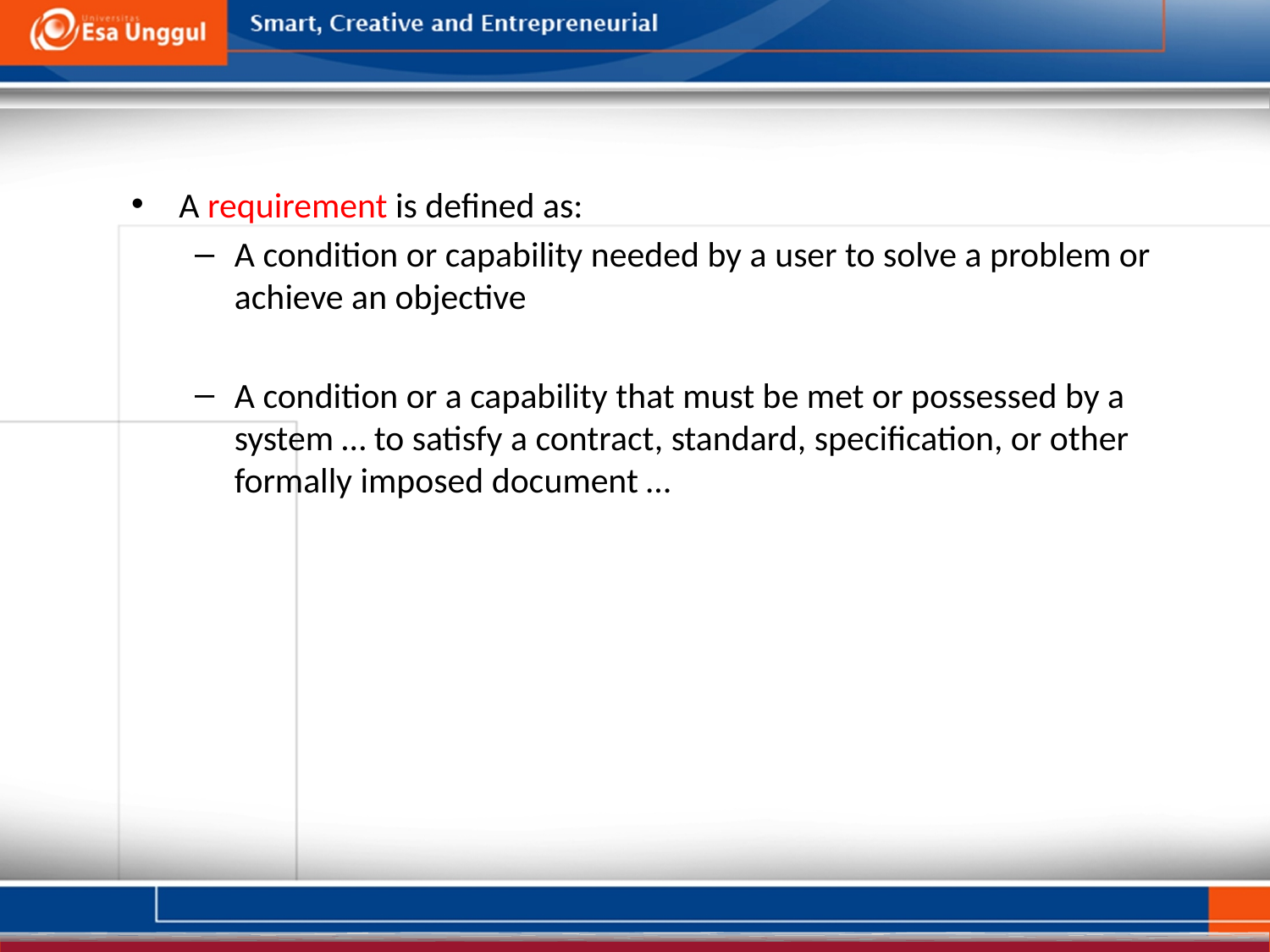

A requirement is defined as:
A condition or capability needed by a user to solve a problem or achieve an objective

A condition or a capability that must be met or possessed by a system … to satisfy a contract, standard, specification, or other formally imposed document …